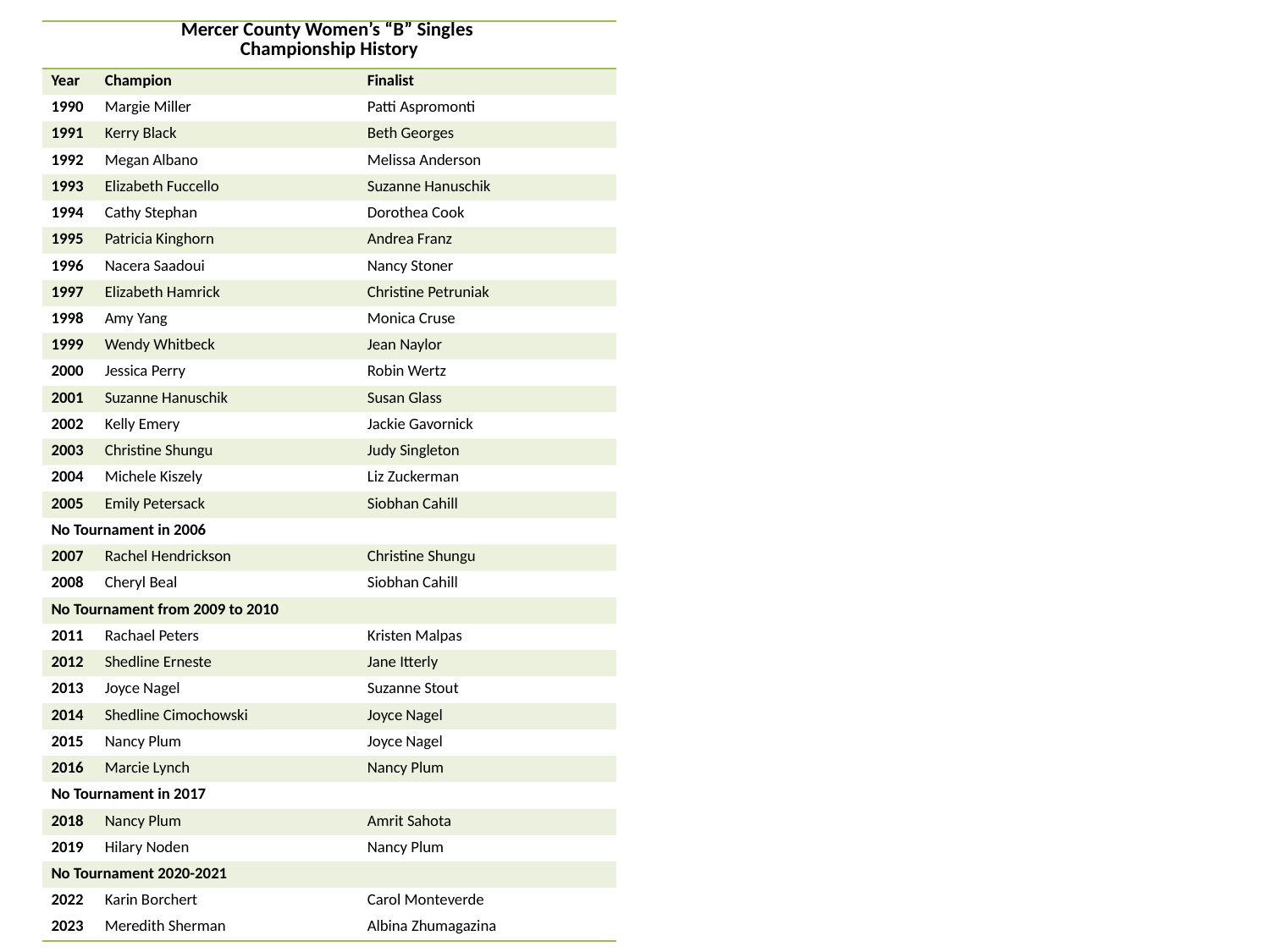

| Mercer County Women’s “B” Singles Championship History |  |  |
| --- | --- | --- |
| Year | Champion | Finalist |
| 1990 | Margie Miller | Patti Aspromonti |
| 1991 | Kerry Black | Beth Georges |
| 1992 | Megan Albano | Melissa Anderson |
| 1993 | Elizabeth Fuccello | Suzanne Hanuschik |
| 1994 | Cathy Stephan | Dorothea Cook |
| 1995 | Patricia Kinghorn | Andrea Franz |
| 1996 | Nacera Saadoui | Nancy Stoner |
| 1997 | Elizabeth Hamrick | Christine Petruniak |
| 1998 | Amy Yang | Monica Cruse |
| 1999 | Wendy Whitbeck | Jean Naylor |
| 2000 | Jessica Perry | Robin Wertz |
| 2001 | Suzanne Hanuschik | Susan Glass |
| 2002 | Kelly Emery | Jackie Gavornick |
| 2003 | Christine Shungu | Judy Singleton |
| 2004 | Michele Kiszely | Liz Zuckerman |
| 2005 | Emily Petersack | Siobhan Cahill |
| No Tournament in 2006 |  |  |
| 2007 | Rachel Hendrickson | Christine Shungu |
| 2008 | Cheryl Beal | Siobhan Cahill |
| No Tournament from 2009 to 2010 |  |  |
| 2011 | Rachael Peters | Kristen Malpas |
| 2012 | Shedline Erneste | Jane Itterly |
| 2013 | Joyce Nagel | Suzanne Stout |
| 2014 | Shedline Cimochowski | Joyce Nagel |
| 2015 | Nancy Plum | Joyce Nagel |
| 2016 | Marcie Lynch | Nancy Plum |
| No Tournament in 2017 |  |  |
| 2018 | Nancy Plum | Amrit Sahota |
| 2019 | Hilary Noden | Nancy Plum |
| No Tournament 2020-2021 |  |  |
| 2022 | Karin Borchert | Carol Monteverde |
| 2023 | Meredith Sherman | Albina Zhumagazina |